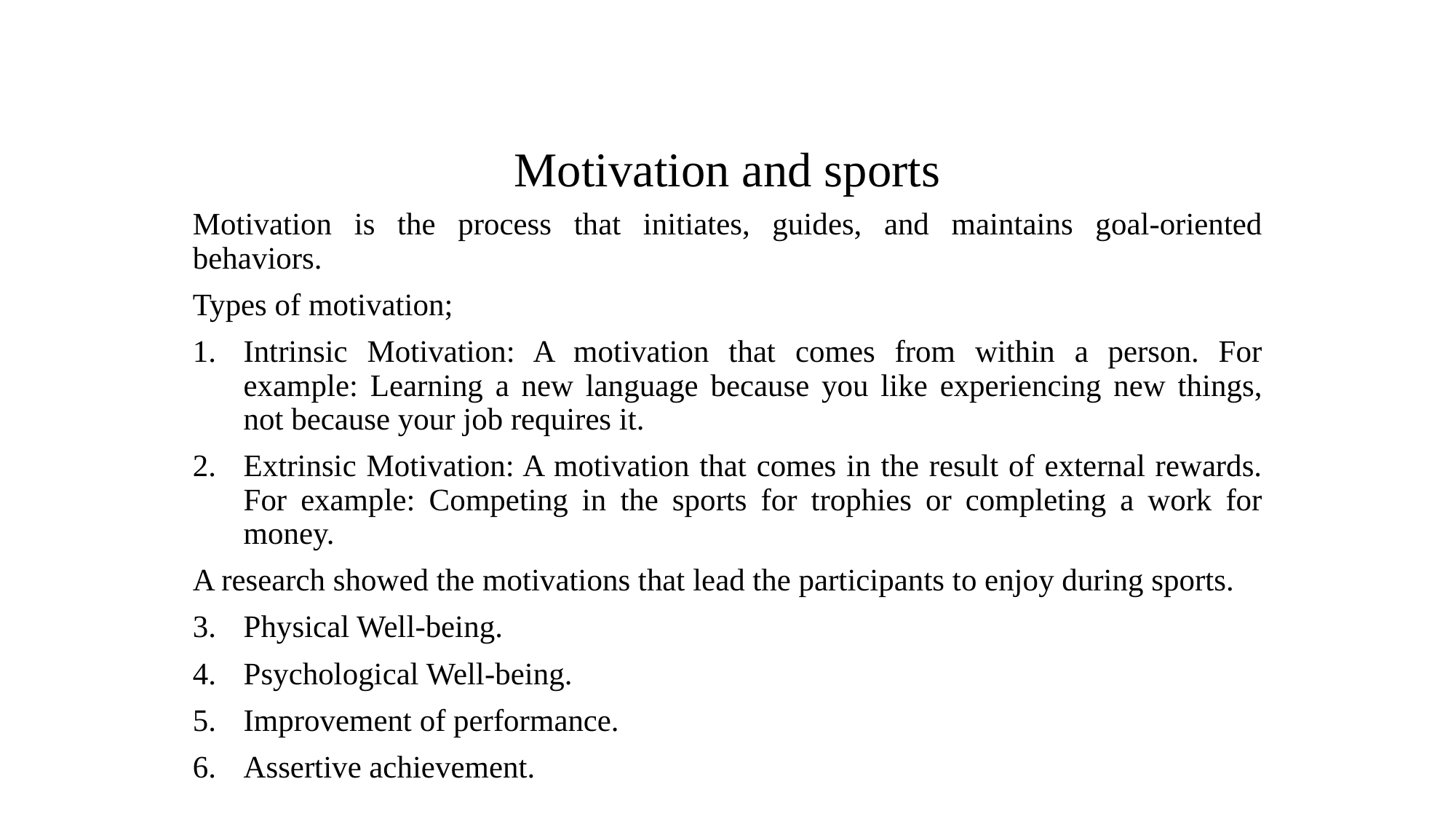

# Motivation and sports
Motivation is the process that initiates, guides, and maintains goal-oriented behaviors.
Types of motivation;
Intrinsic Motivation: A motivation that comes from within a person. For example: Learning a new language because you like experiencing new things, not because your job requires it.
Extrinsic Motivation: A motivation that comes in the result of external rewards. For example: Competing in the sports for trophies or completing a work for money.
A research showed the motivations that lead the participants to enjoy during sports.
Physical Well-being.
Psychological Well-being.
Improvement of performance.
Assertive achievement.